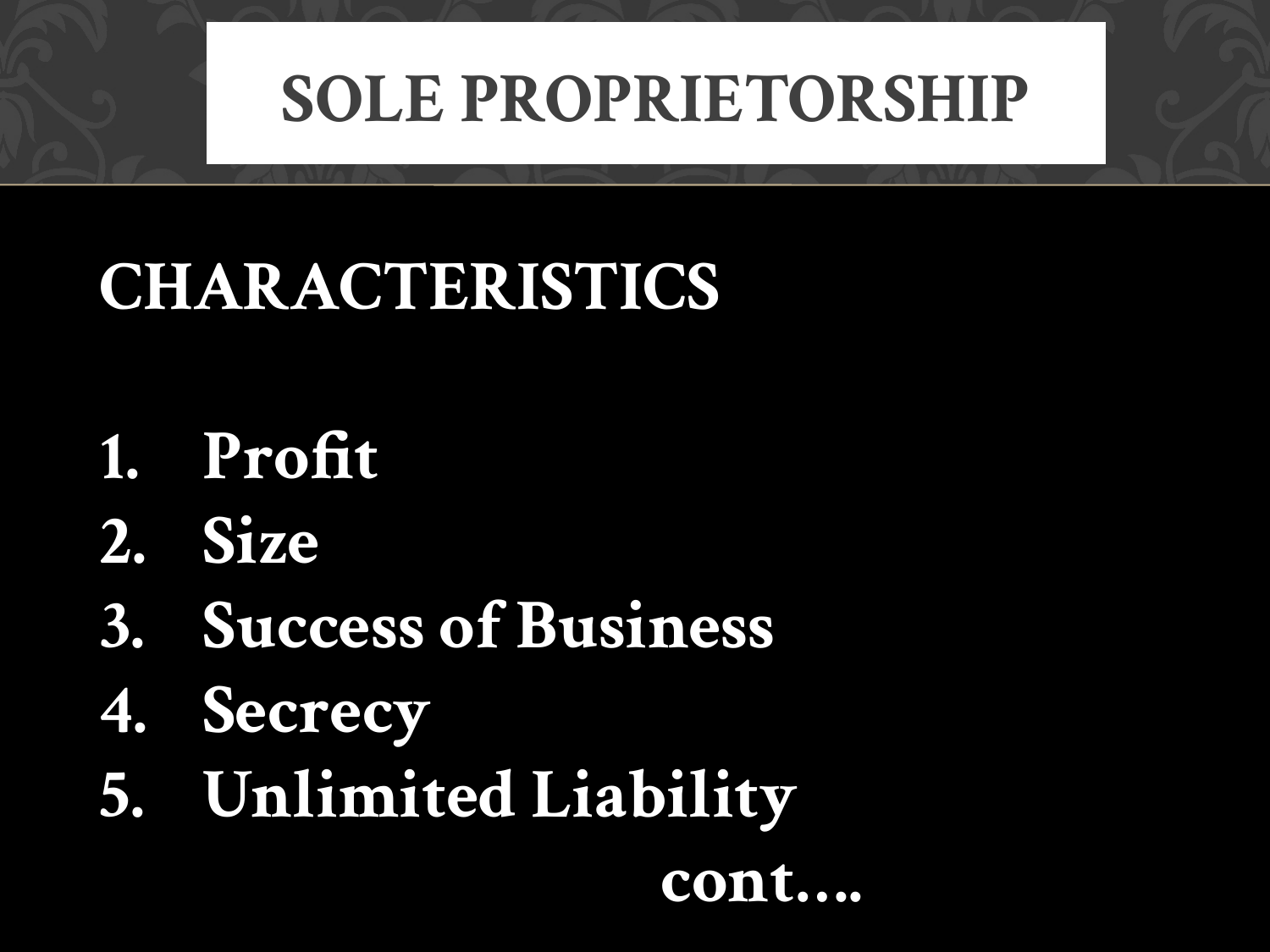

# SOLE PROPRIETORSHIP
CHARACTERISTICS

Profit
Size
Success of Business
Secrecy
Unlimited Liability
                                       cont….